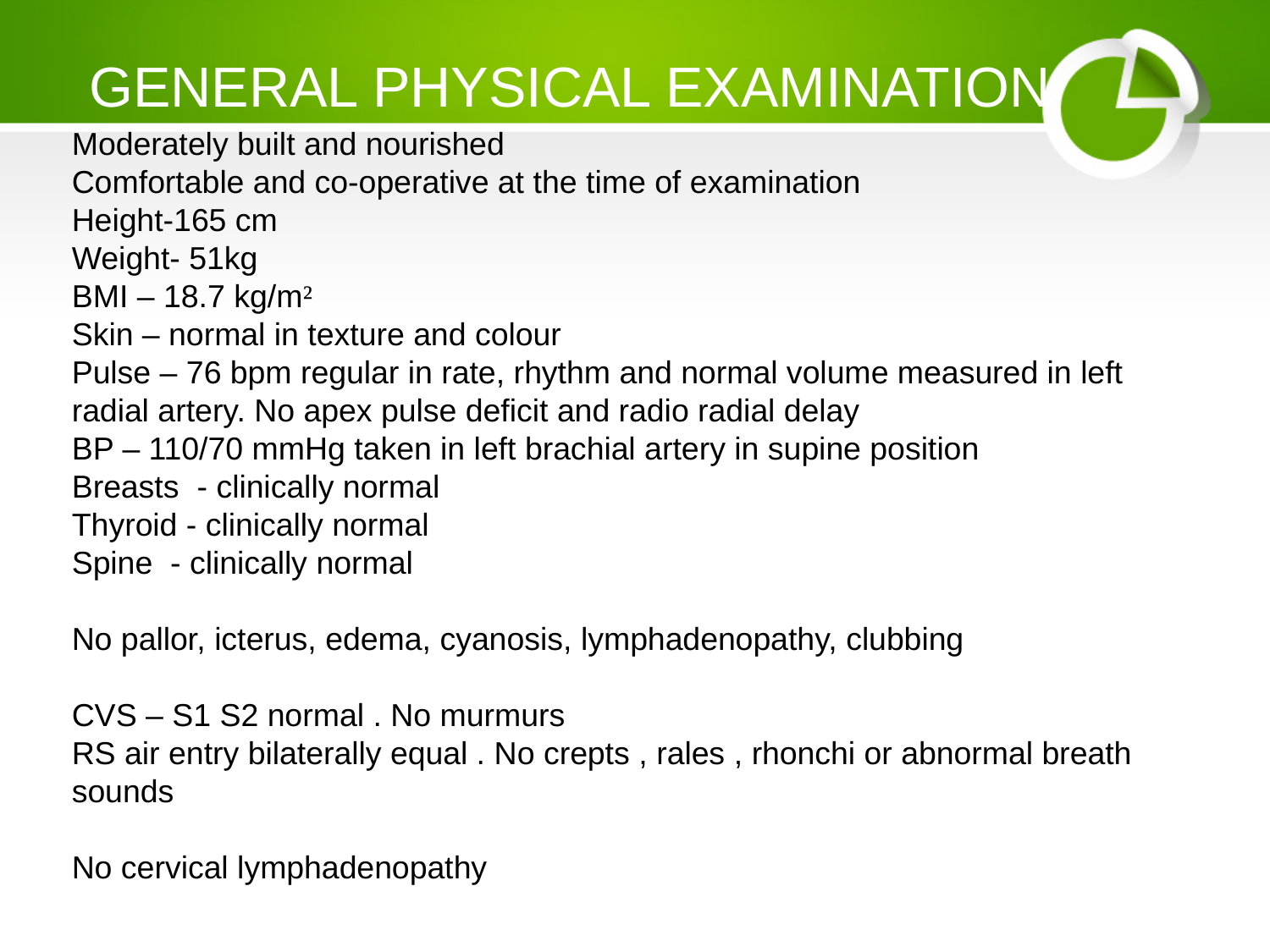

# GENERAL PHYSICAL EXAMINATION
Moderately built and nourished
Comfortable and co-operative at the time of examination
Height-165 cm
Weight- 51kg
BMI – 18.7 kg/m²
Skin – normal in texture and colour
Pulse – 76 bpm regular in rate, rhythm and normal volume measured in left radial artery. No apex pulse deficit and radio radial delay
BP – 110/70 mmHg taken in left brachial artery in supine position
Breasts  - clinically normal
Thyroid - clinically normal
Spine  - clinically normal

No pallor, icterus, edema, cyanosis, lymphadenopathy, clubbing

CVS – S1 S2 normal . No murmurs
RS air entry bilaterally equal . No crepts , rales , rhonchi or abnormal breath sounds

No cervical lymphadenopathy